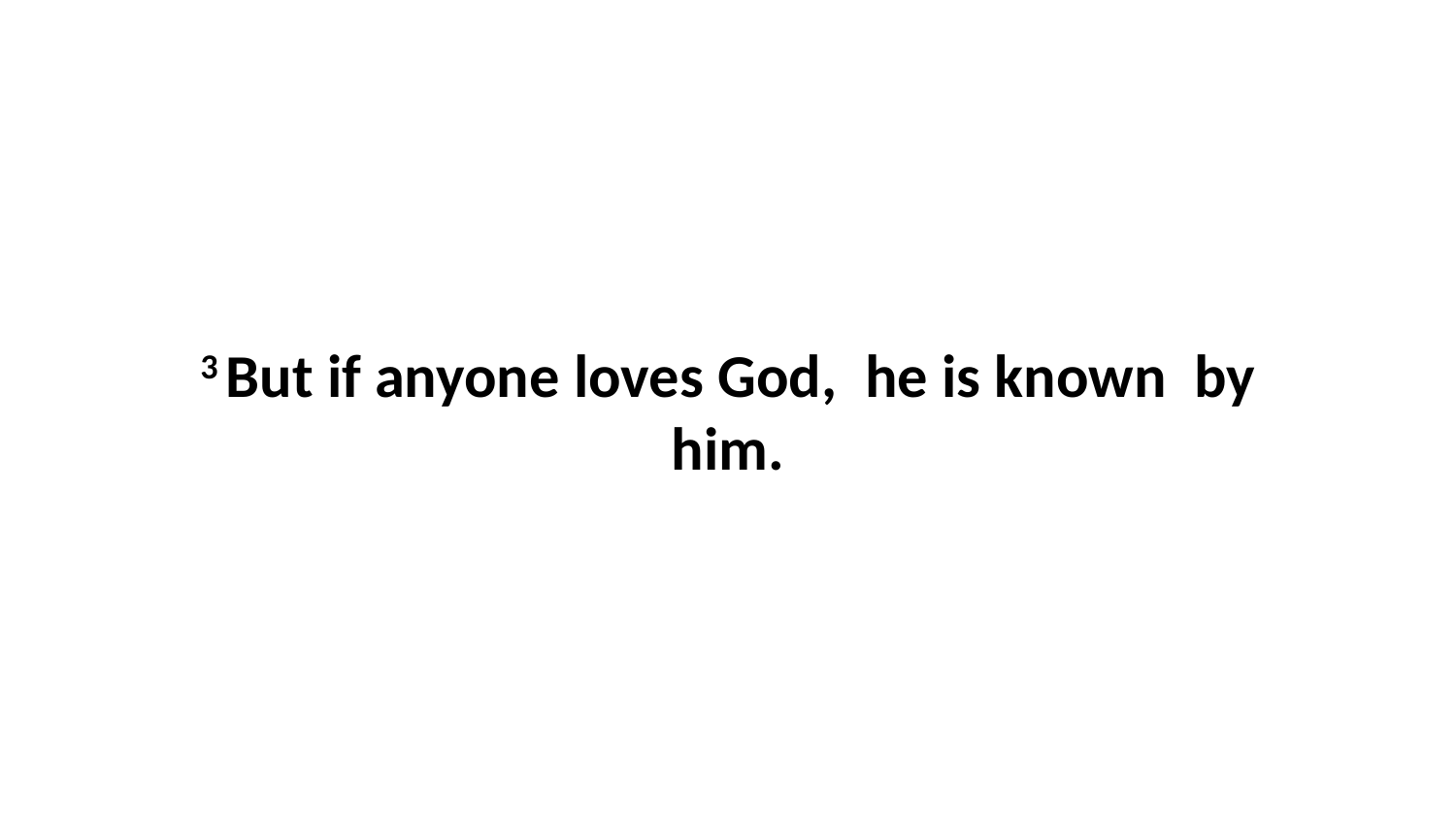

3 But if anyone loves God,  he is known  by him.